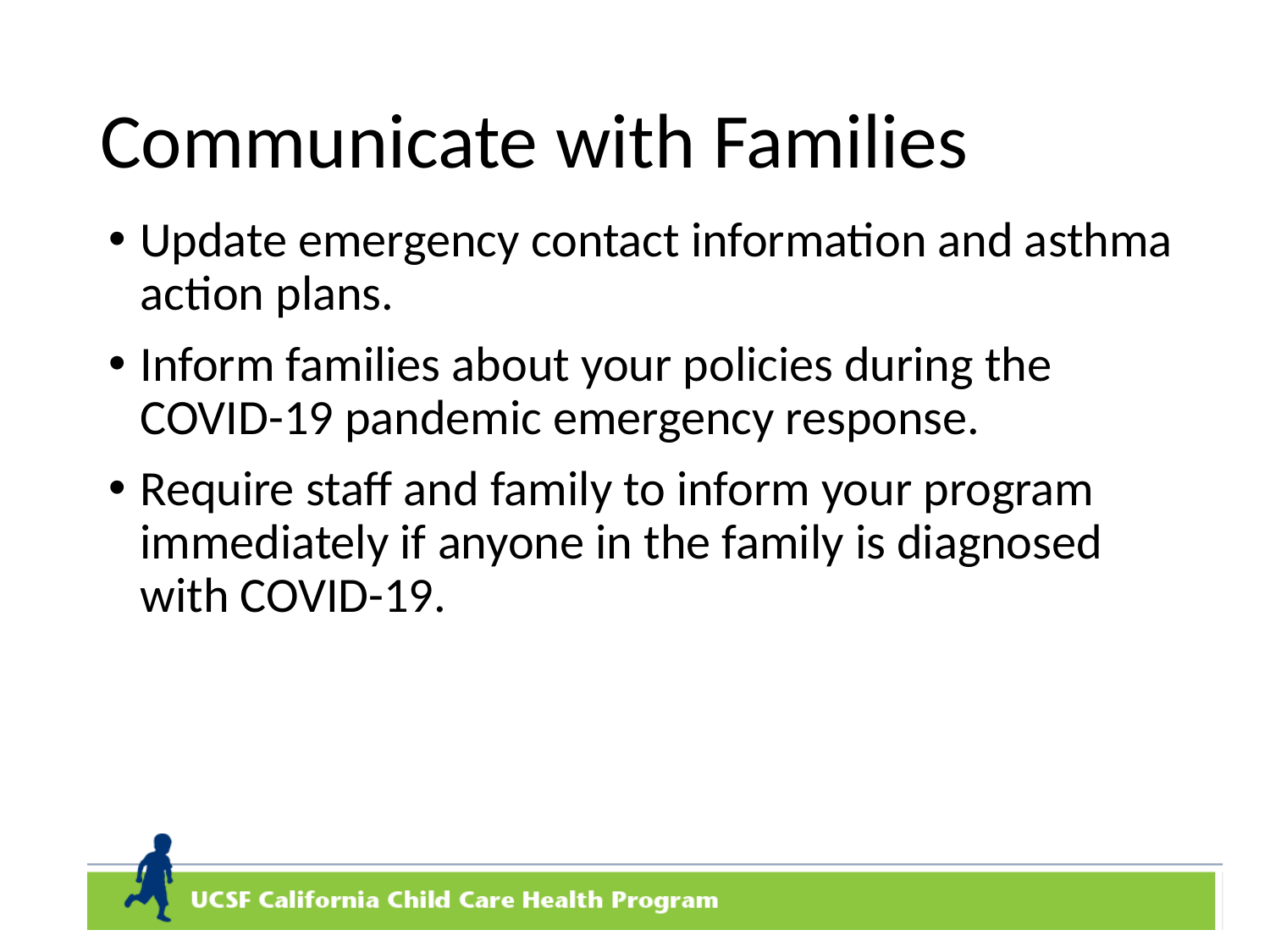

# Communicate with Families
Update emergency contact information and asthma action plans.
Inform families about your policies during the COVID-19 pandemic emergency response.
Require staff and family to inform your program immediately if anyone in the family is diagnosed with COVID-19.